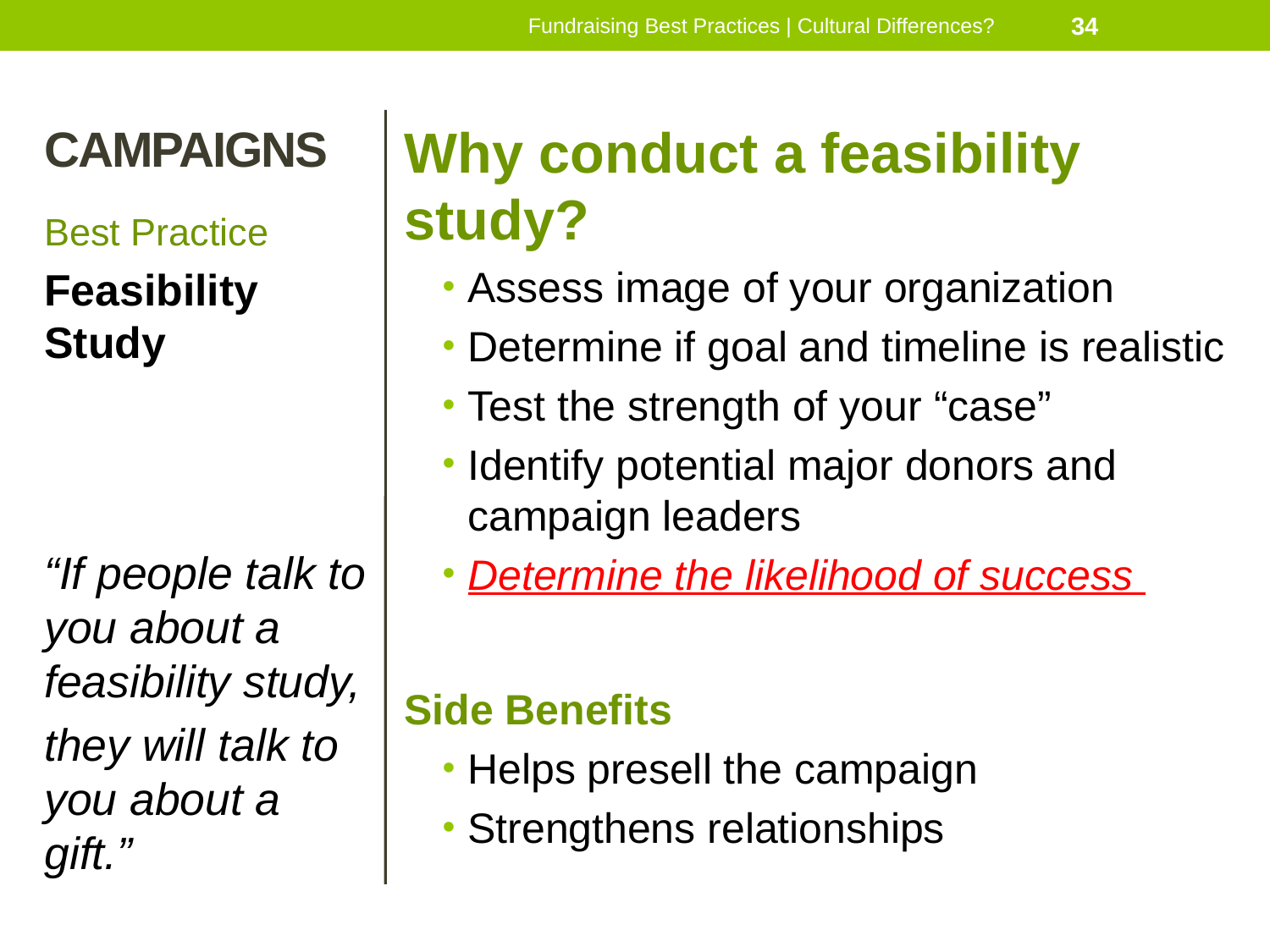

Fundraising Best Practices | Cultural Differences?
34
# CAMPAIGNS
Why conduct a feasibility study?
Assess image of your organization
Determine if goal and timeline is realistic
Test the strength of your “case”
Identify potential major donors and campaign leaders
Determine the likelihood of success

Side Benefits
Helps presell the campaign
Strengthens relationships
Best Practice
Feasibility Study

“If people talk to you about a feasibility study,
they will talk to you about a gift.”